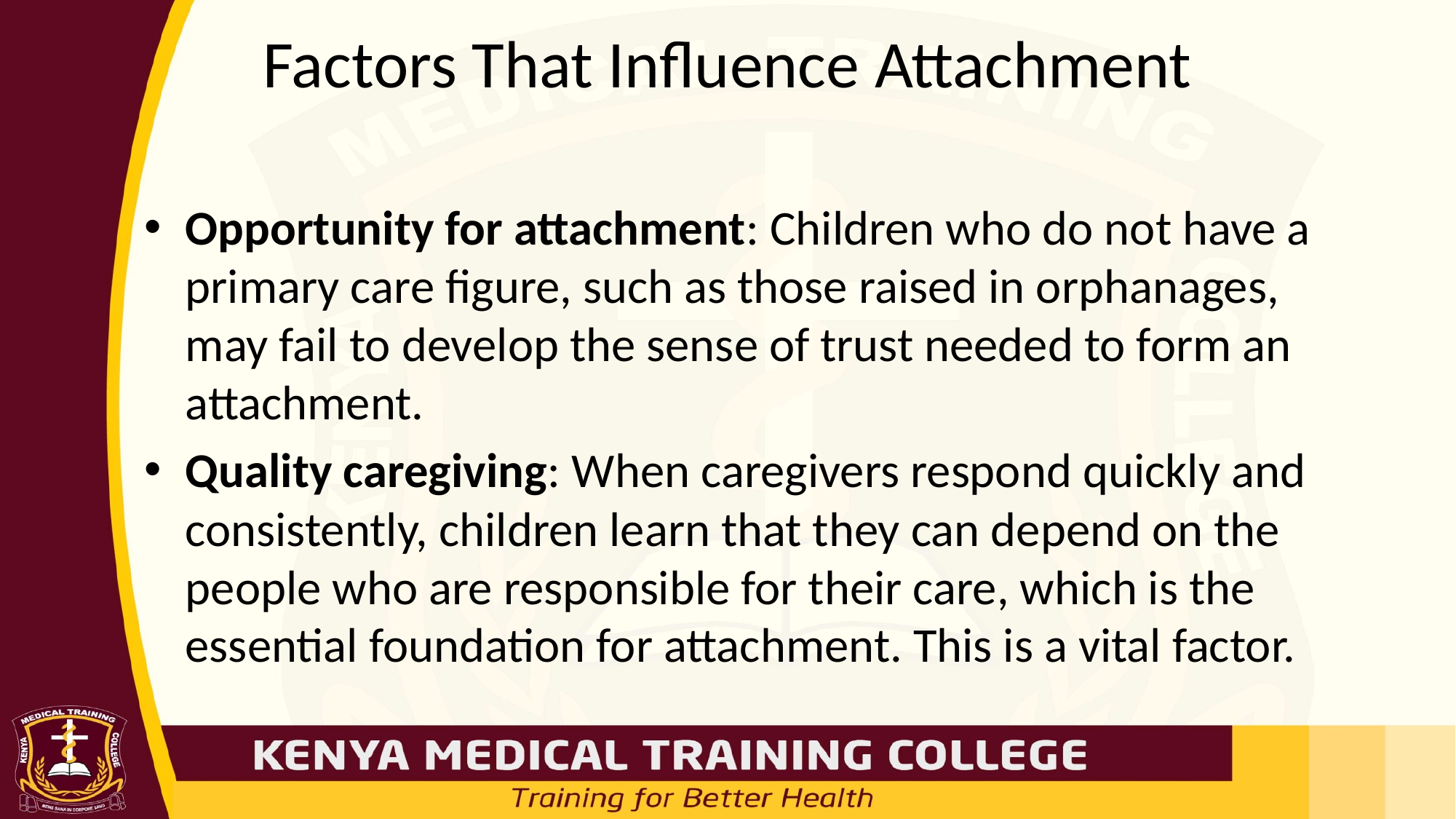

# Factors That Influence Attachment
Opportunity for attachment: Children who do not have a primary care figure, such as those raised in orphanages, may fail to develop the sense of trust needed to form an attachment.
Quality caregiving: When caregivers respond quickly and consistently, children learn that they can depend on the people who are responsible for their care, which is the essential foundation for attachment. This is a vital factor.